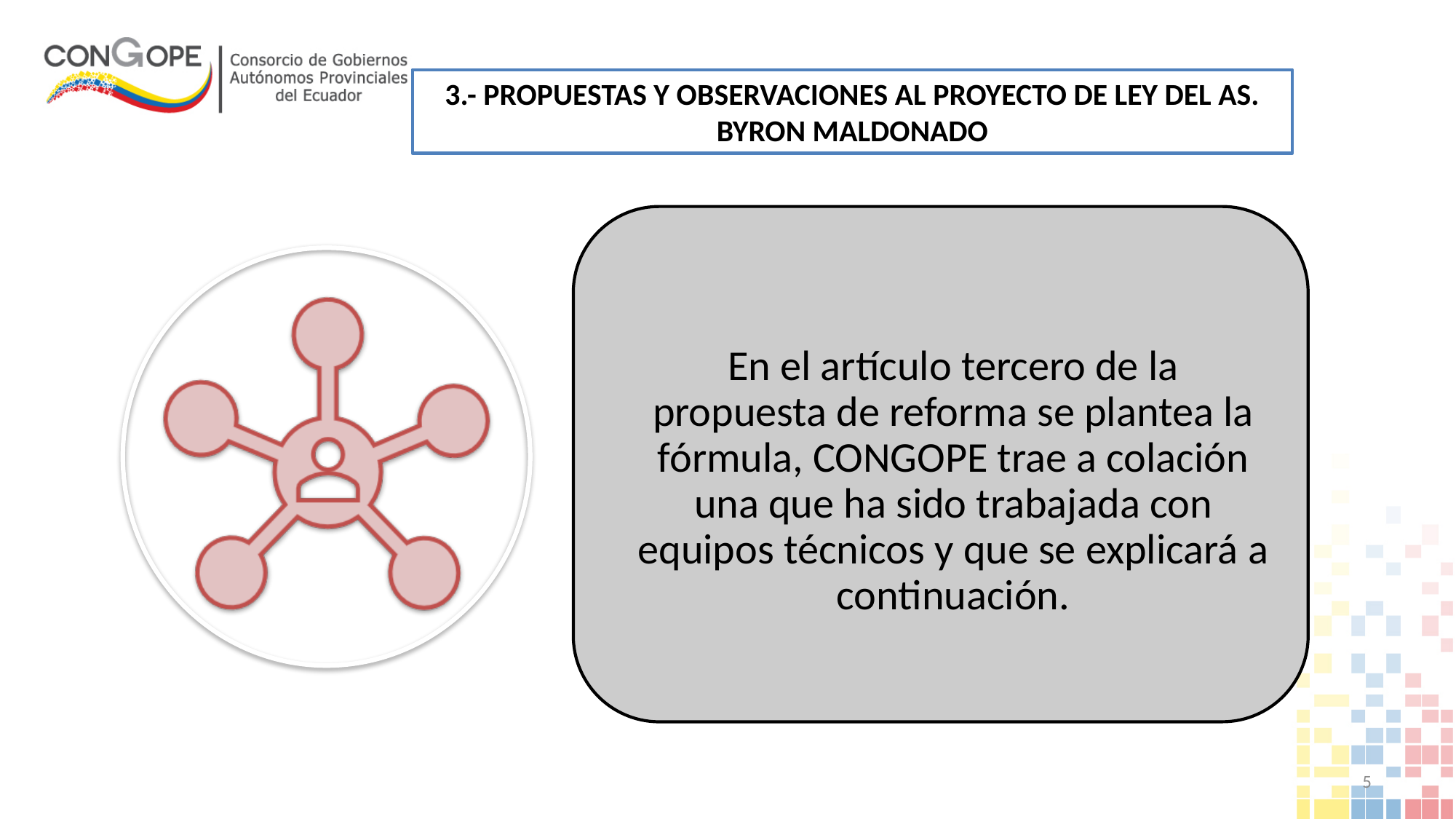

3.- PROPUESTAS Y OBSERVACIONES AL PROYECTO DE LEY DEL AS. BYRON MALDONADO

En el artículo tercero de la propuesta de reforma se plantea la fórmula, CONGOPE trae a colación una que ha sido trabajada con equipos técnicos y que se explicará a continuación.

5